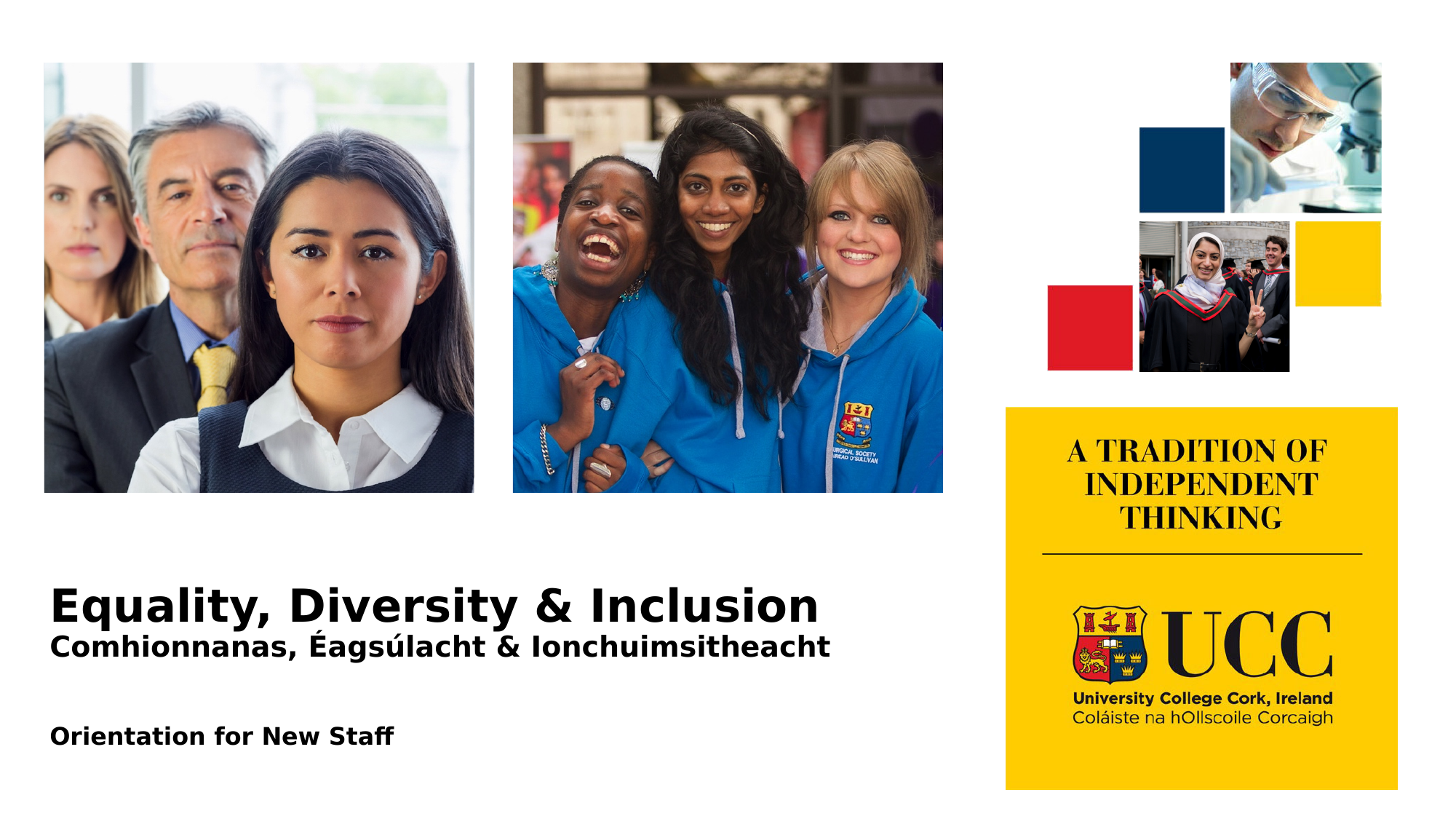

# Equality, Diversity & Inclusion Comhionnanas, Éagsúlacht & Ionchuimsitheacht

Orientation for New Staff